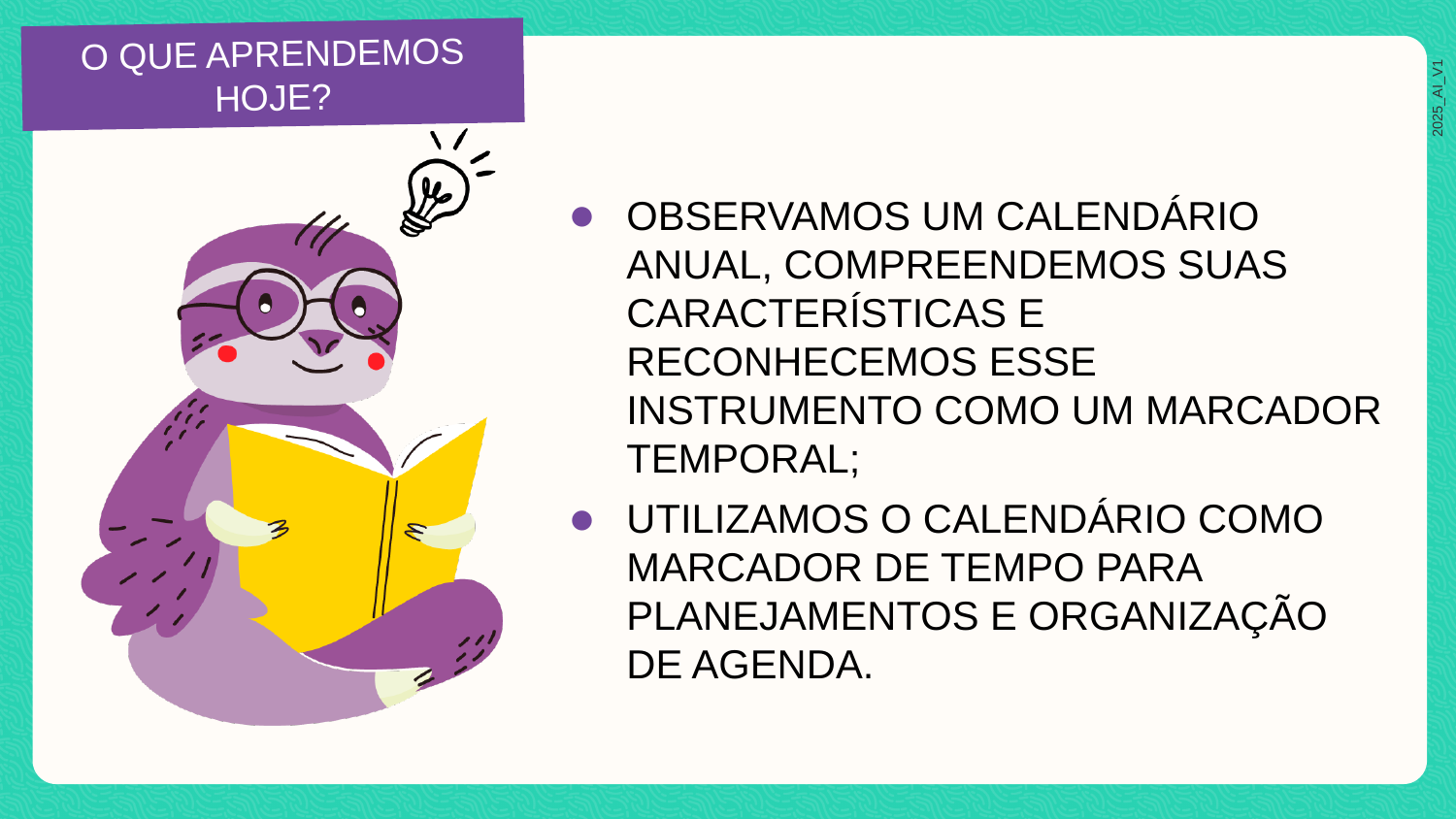

OBSERVAMOS UM CALENDÁRIO ANUAL, COMPREENDEMOS SUAS CARACTERÍSTICAS E RECONHECEMOS ESSE INSTRUMENTO COMO UM MARCADOR TEMPORAL;
UTILIZAMOS O CALENDÁRIO COMO MARCADOR DE TEMPO PARA PLANEJAMENTOS E ORGANIZAÇÃO DE AGENDA.